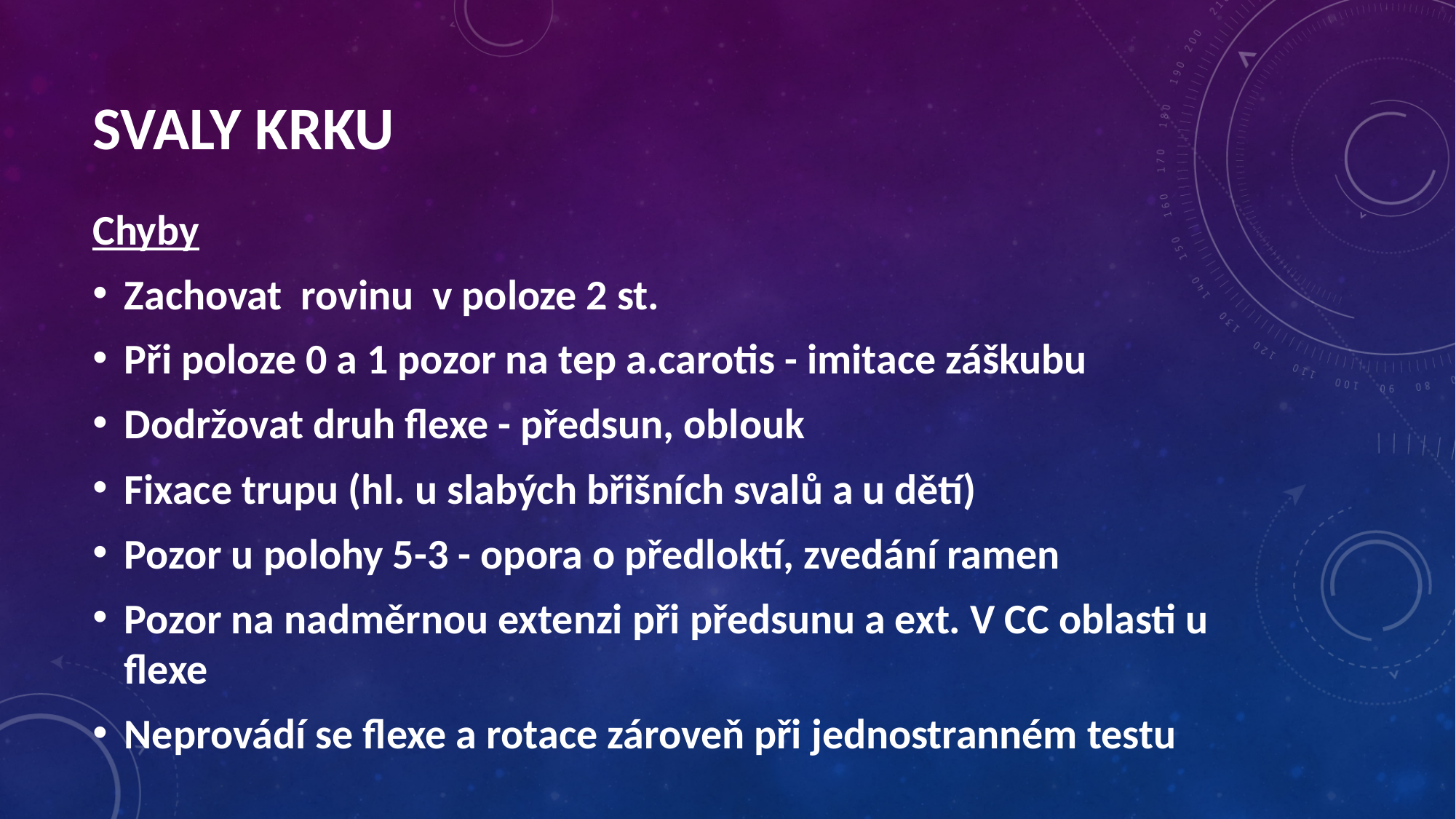

Svaly krku
Chyby
Zachovat  rovinu  v poloze 2 st.
Při poloze 0 a 1 pozor na tep a.carotis - imitace záškubu
Dodržovat druh flexe - předsun, oblouk
Fixace trupu (hl. u slabých břišních svalů a u dětí)
Pozor u polohy 5-3 - opora o předloktí, zvedání ramen
Pozor na nadměrnou extenzi při předsunu a ext. V CC oblasti u flexe
Neprovádí se flexe a rotace zároveň při jednostranném testu